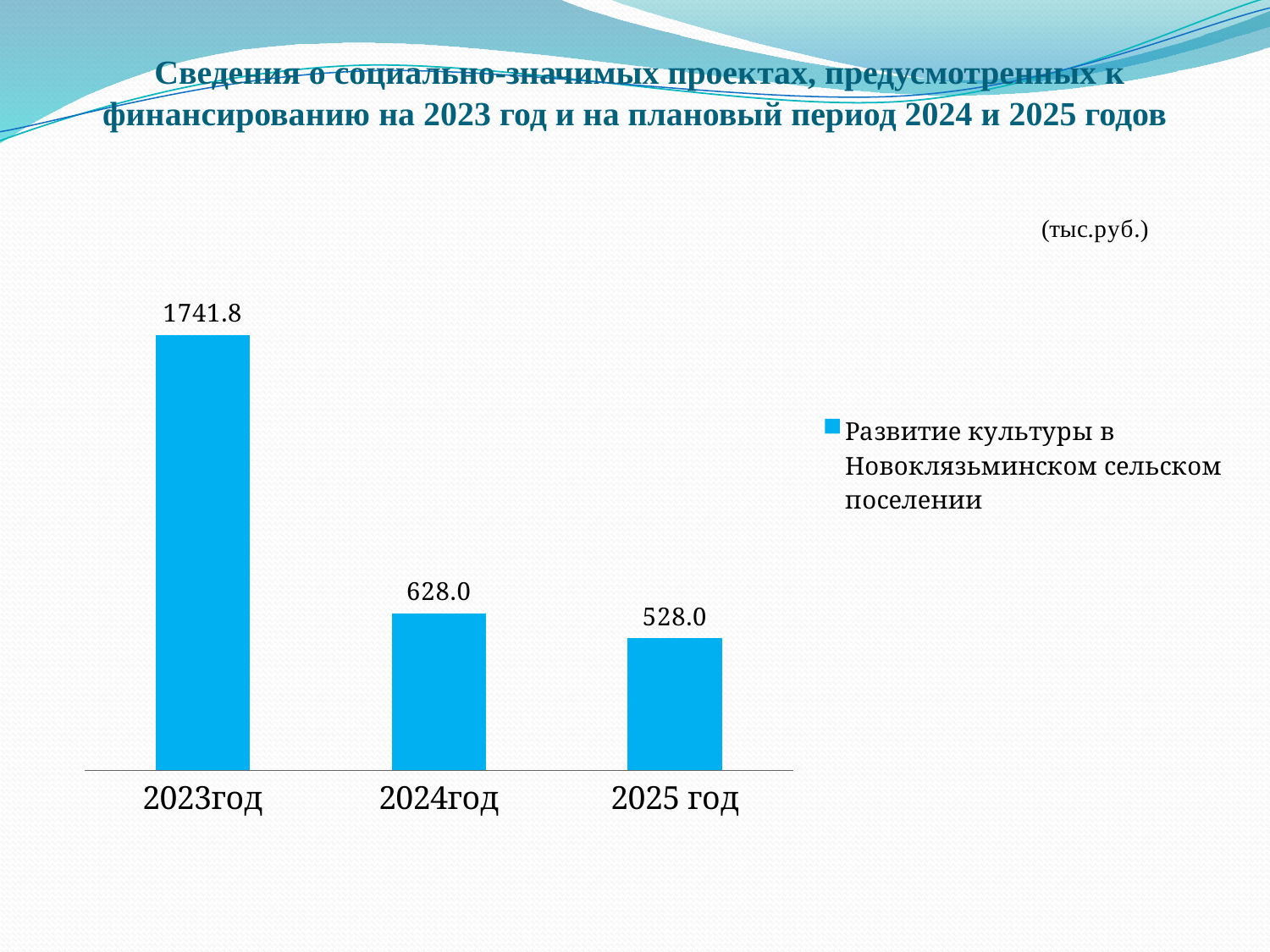

# Сведения о социально-значимых проектах, предусмотренных к финансированию на 2023 год и на плановый период 2024 и 2025 годов

### Chart: (тыс.руб.)

| Category | Развитие культуры в Новоклязьминском сельском поселении |
|---|---|
| 2023год | 1741.8 |
| 2024год | 628.0 |
| 2025 год | 528.0 |